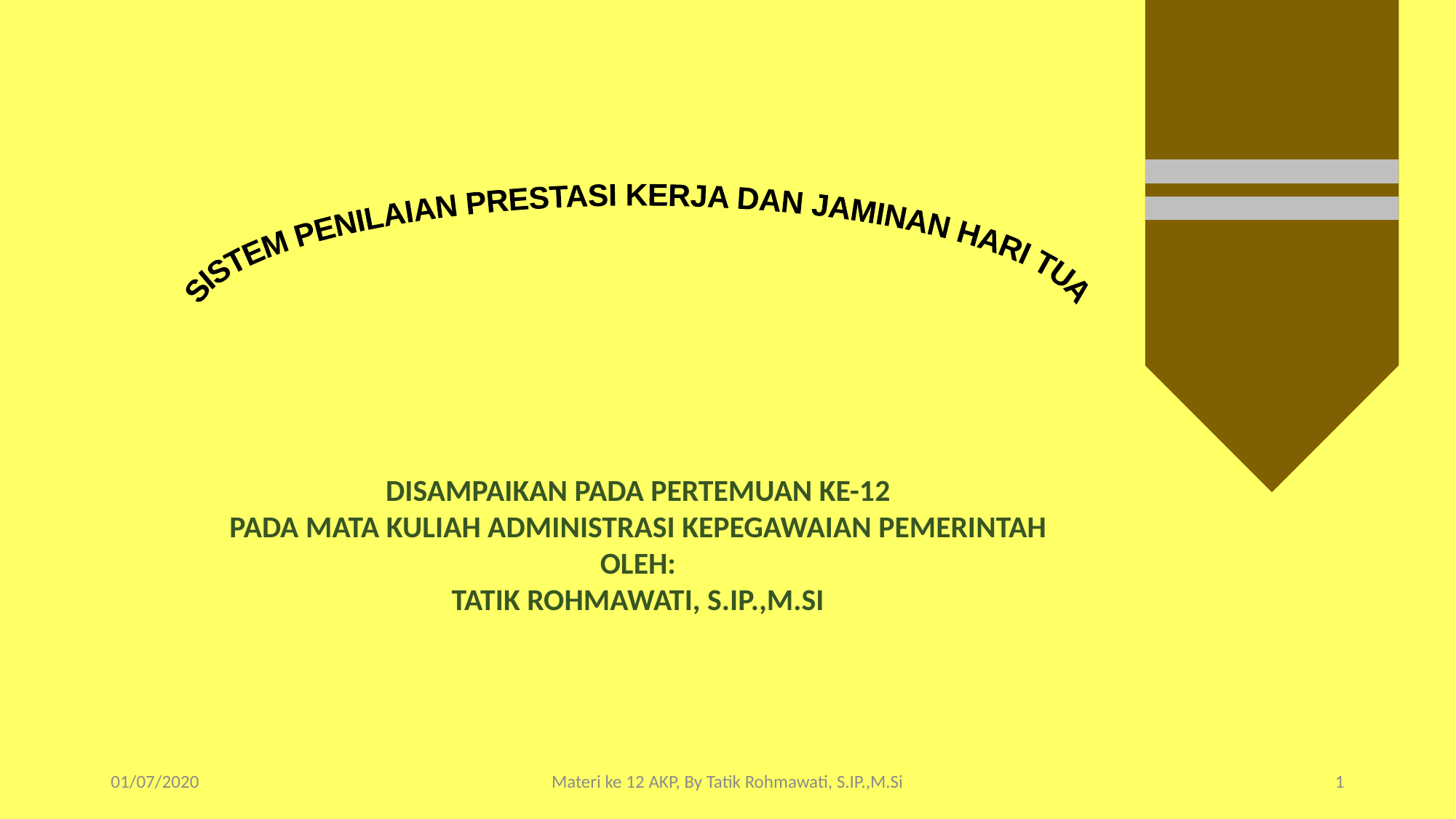

SISTEM PENILAIAN PRESTASI KERJA DAN JAMINAN HARI TUA

DISAMPAIKAN PADA PERTEMUAN KE-12
PADA MATA KULIAH ADMINISTRASI KEPEGAWAIAN PEMERINTAH
OLEH:
TATIK ROHMAWATI, S.IP.,M.SI
01/07/2020
Materi ke 12 AKP, By Tatik Rohmawati, S.IP.,M.Si
1